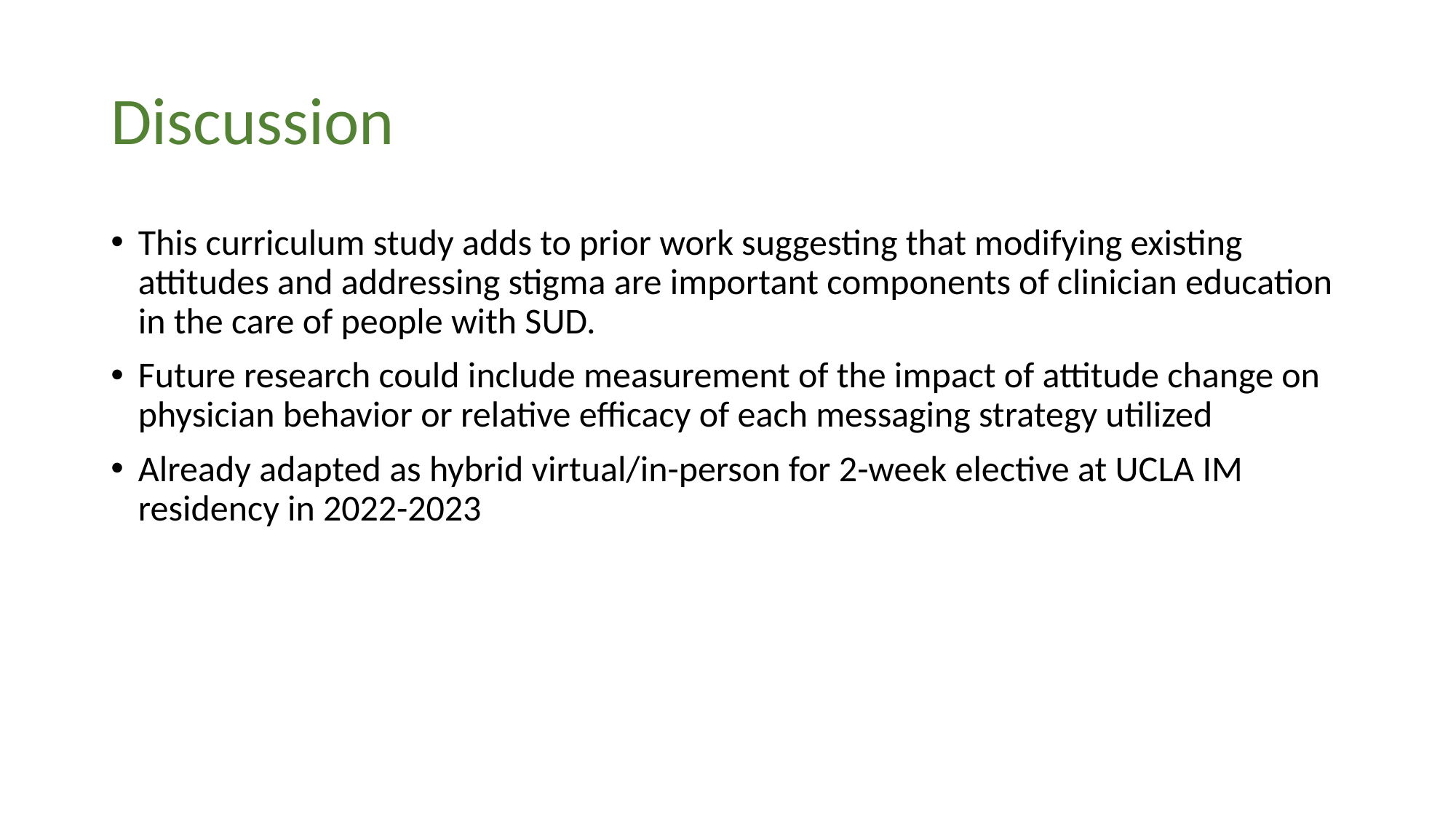

# Discussion
This curriculum study adds to prior work suggesting that modifying existing attitudes and addressing stigma are important components of clinician education in the care of people with SUD.
Future research could include measurement of the impact of attitude change on physician behavior or relative efficacy of each messaging strategy utilized
Already adapted as hybrid virtual/in-person for 2-week elective at UCLA IM residency in 2022-2023